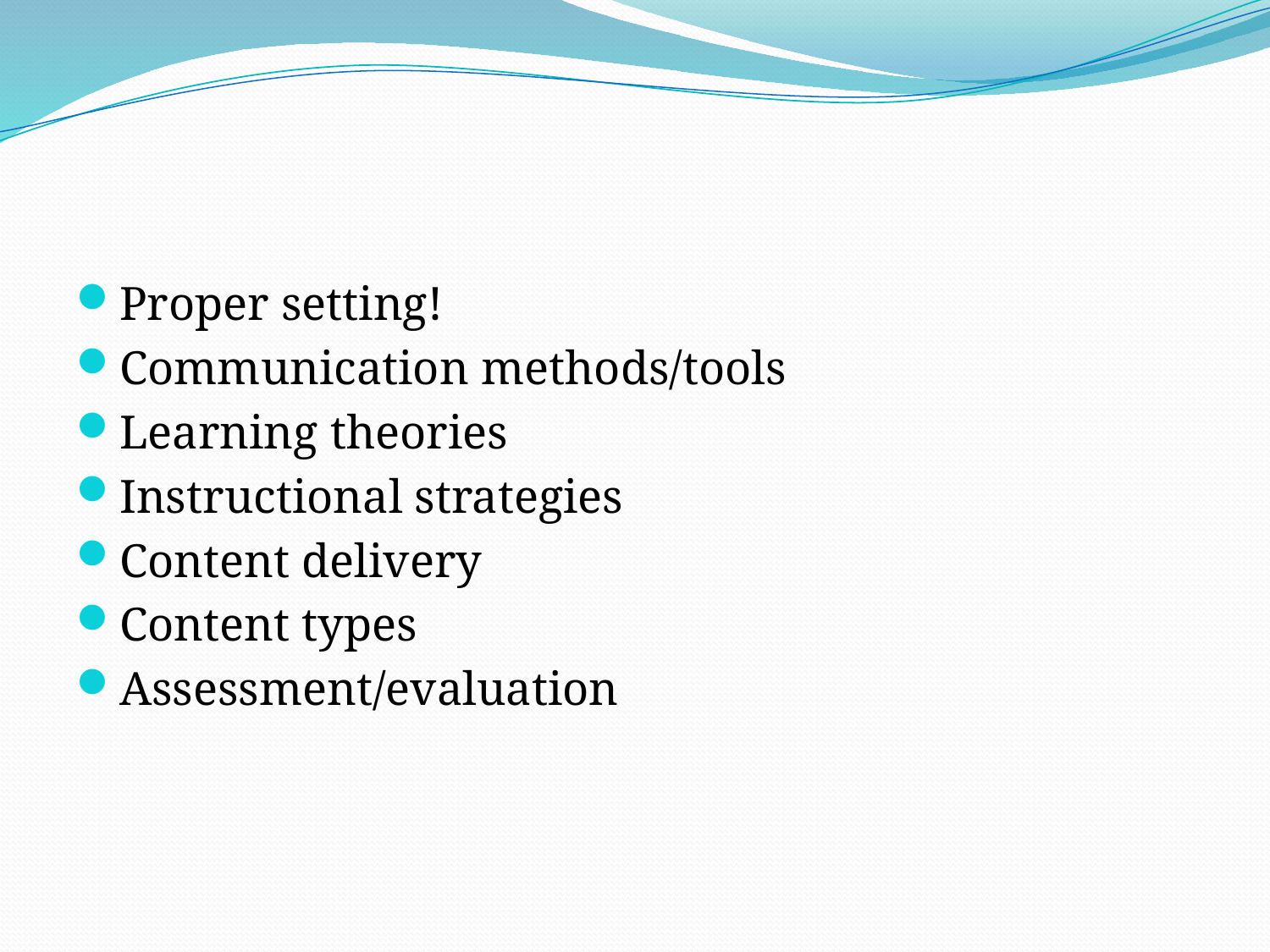

#
Proper setting!
Communication methods/tools
Learning theories
Instructional strategies
Content delivery
Content types
Assessment/evaluation